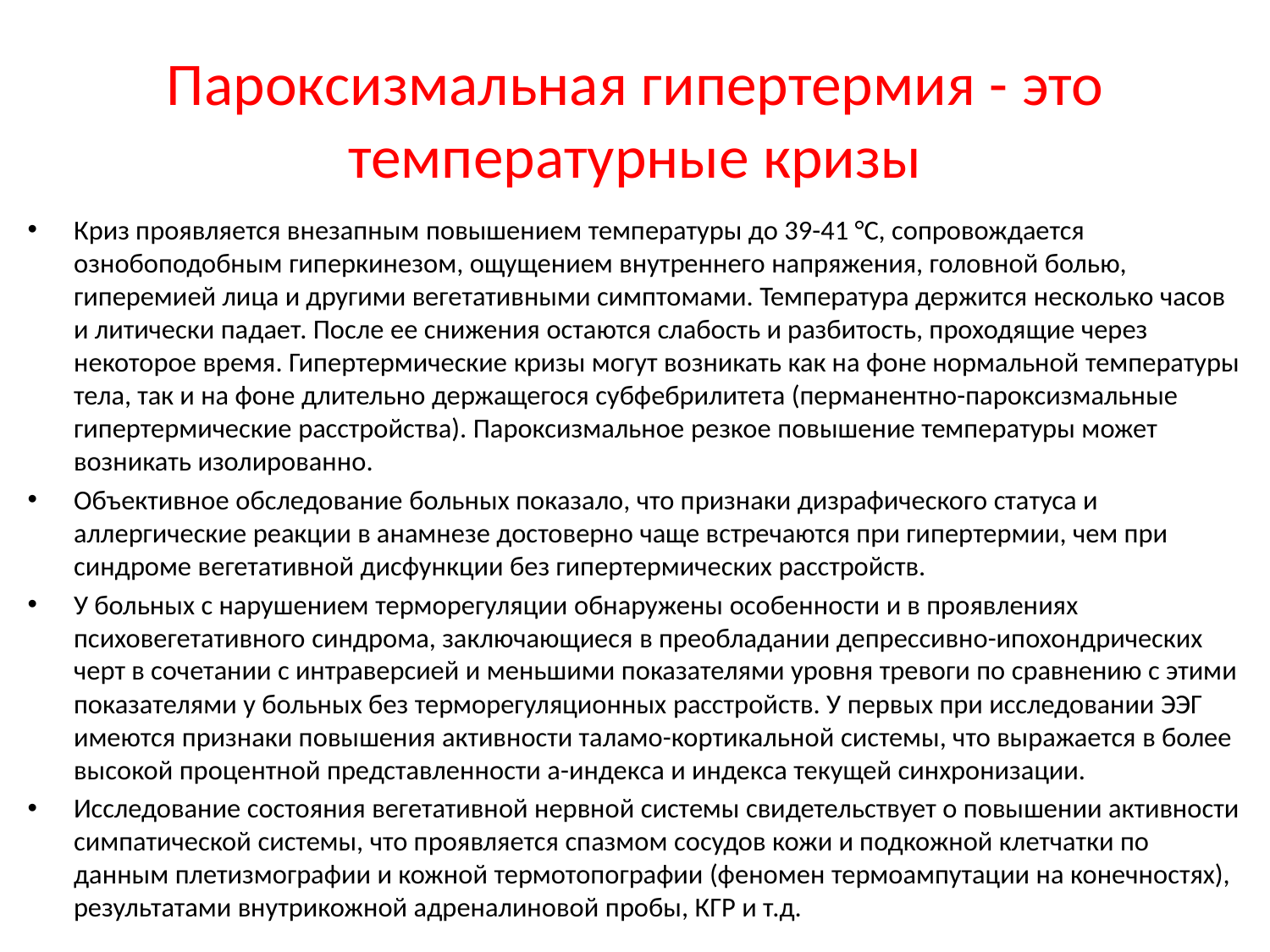

# Пароксизмальная гипертермия - это температурные кризы
Криз проявляется внезапным повышением температуры до 39-41 °С, сопровождается ознобоподобным гиперкинезом, ощущением внутреннего напряжения, головной болью, гиперемией лица и другими вегетативными симптомами. Температура держится несколько часов и литически падает. После ее снижения остаются слабость и разбитость, проходящие через некоторое время. Гипертермические кризы могут возникать как на фоне нормальной температуры тела, так и на фоне длительно держащегося субфебрилитета (перманентно-пароксизмальные гипертермические расстройства). Пароксизмальное резкое повышение температуры может возникать изолированно.
Объективное обследование больных показало, что признаки дизрафического статуса и аллергические реакции в анамнезе достоверно чаще встречаются при гипертермии, чем при синдроме вегетативной дисфункции без гипертермических расстройств.
У больных с нарушением терморегуляции обнаружены особенности и в проявлениях психовегетативного синдрома, заключающиеся в преобладании депрессивно-ипохондрических черт в сочетании с интраверсией и меньшими показателями уровня тревоги по сравнению с этими показателями у больных без терморегуляционных расстройств. У первых при исследовании ЭЭГ имеются признаки повышения активности таламо-кортикальной системы, что выражается в более высокой процентной представленности а-индекса и индекса текущей синхронизации.
Исследование состояния вегетативной нервной системы свидетельствует о повышении активности симпатической системы, что проявляется спазмом сосудов кожи и подкожной клетчатки по данным плетизмографии и кожной термотопографии (феномен термоампутации на конечностях), результатами внутрикожной адреналиновой пробы, КГР и т.д.